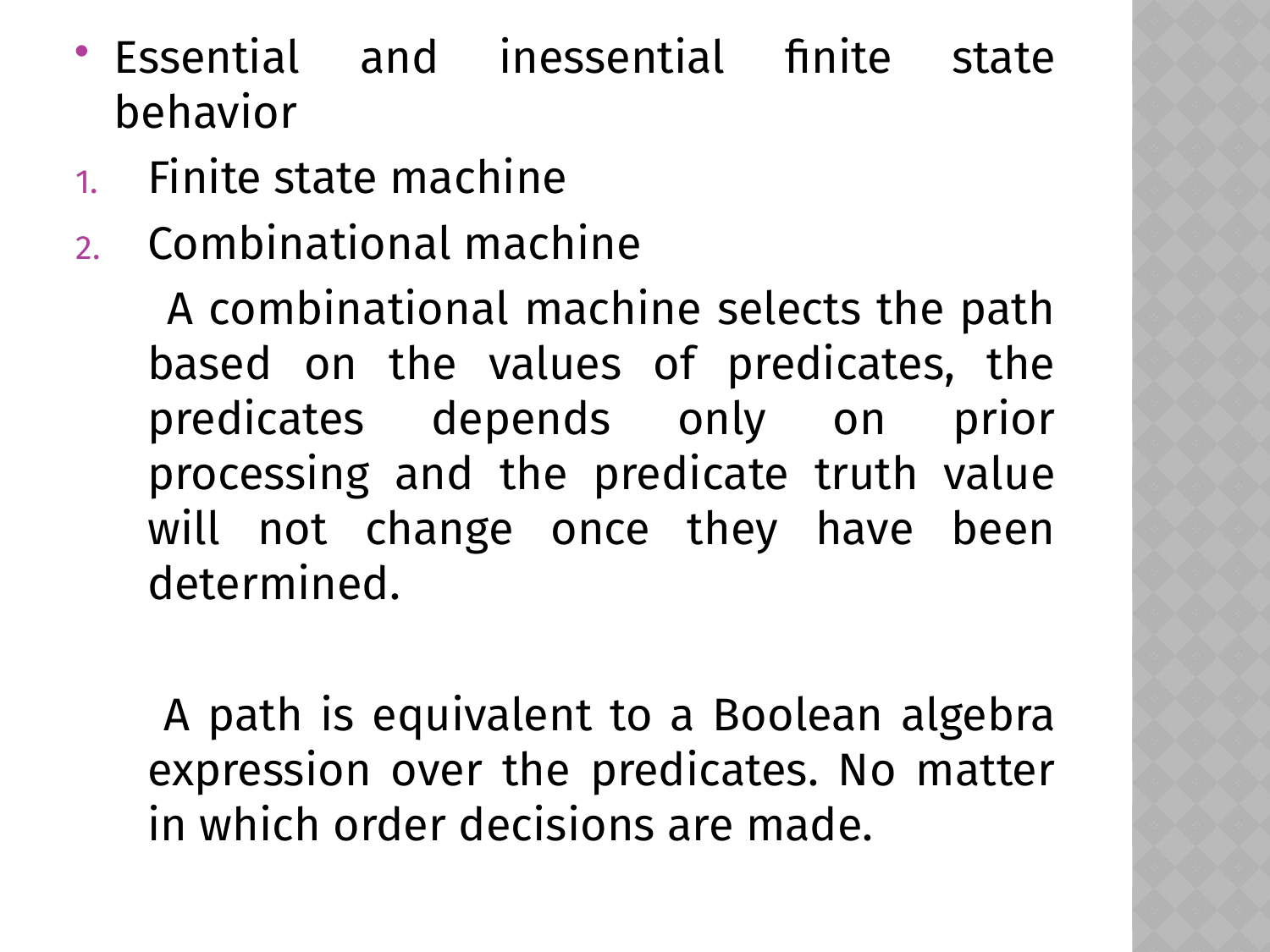

Essential and inessential finite state behavior
Finite state machine
Combinational machine
      A combinational machine selects the path based on the values of predicates, the predicates depends only on prior processing and the predicate truth value will not change once they have been determined.

     A path is equivalent to a Boolean algebra expression over the predicates. No matter in which order decisions are made.